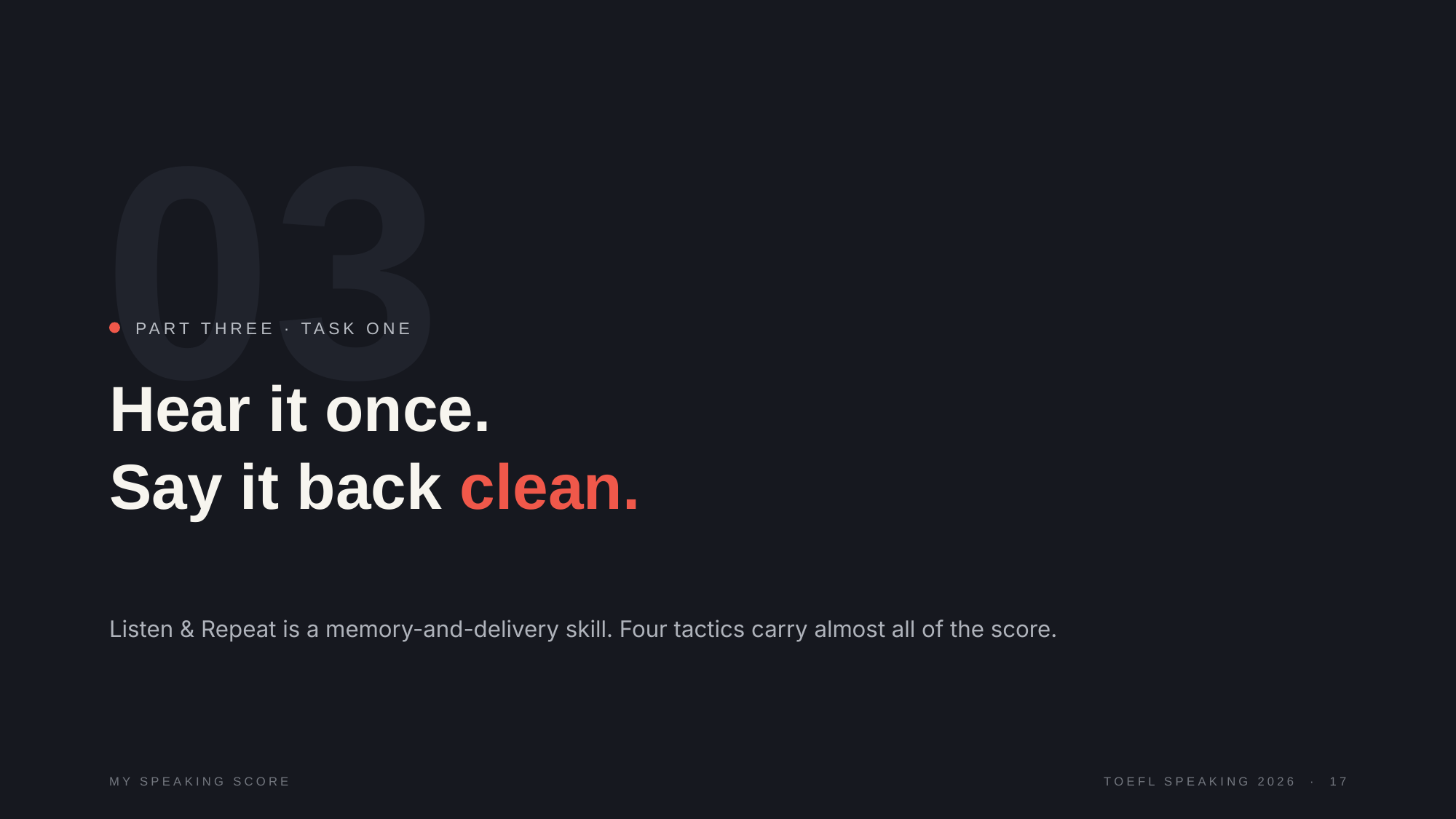

03
PART THREE · TASK ONE

Hear it once.
Say it back clean.
Listen & Repeat is a memory-and-delivery skill. Four tactics carry almost all of the score.
MY SPEAKING SCORE
TOEFL SPEAKING 2026  ·  17